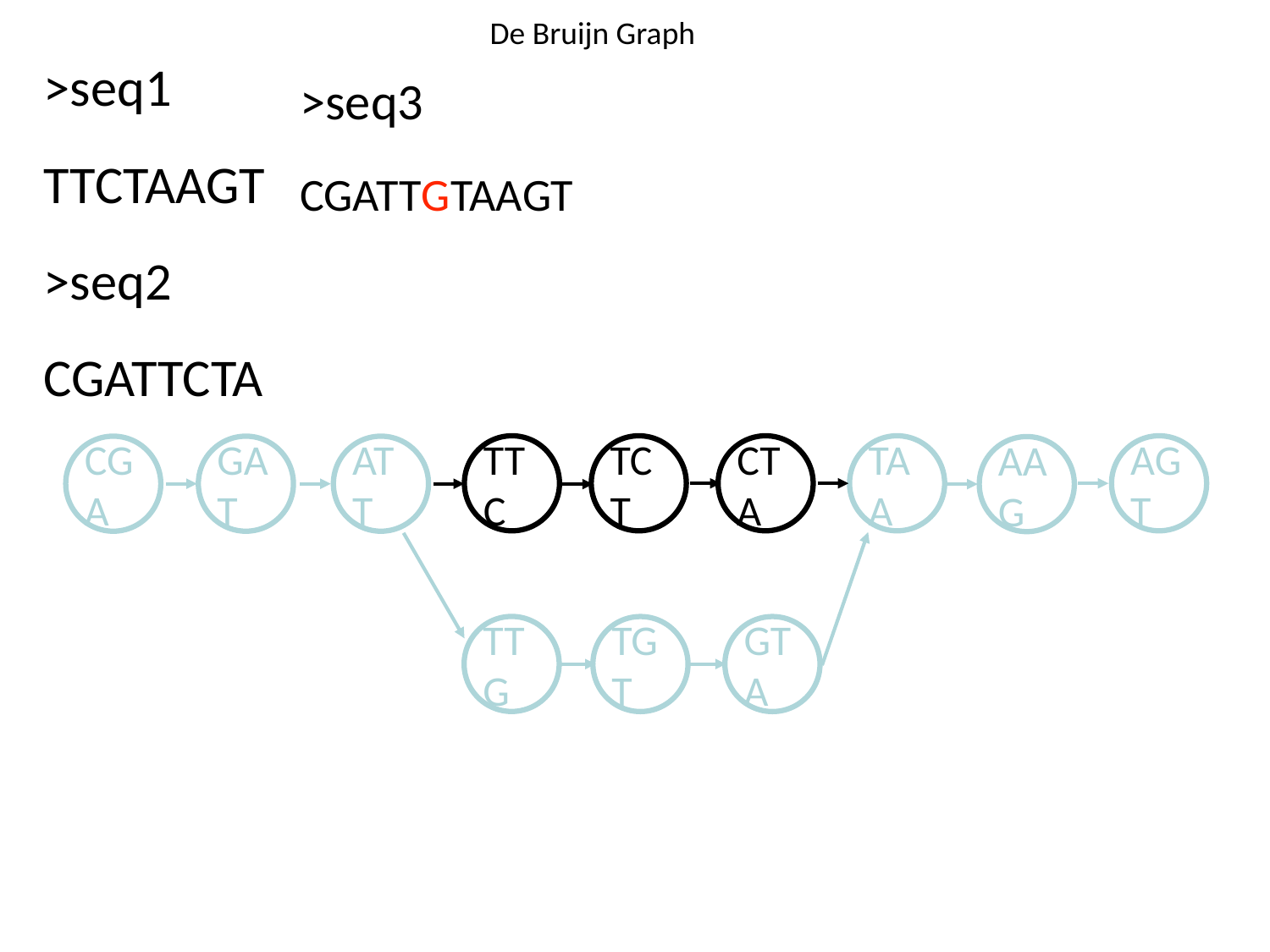

De Bruijn Graph
>seq1
TTCTAAGT
>seq2
CGATTCTA
>seq3
CGATTGTAAGT

TTC
TCT
CTA
TAA
AGT
CGA
GAT
ATT
AAG

TTG
TGT
GTA